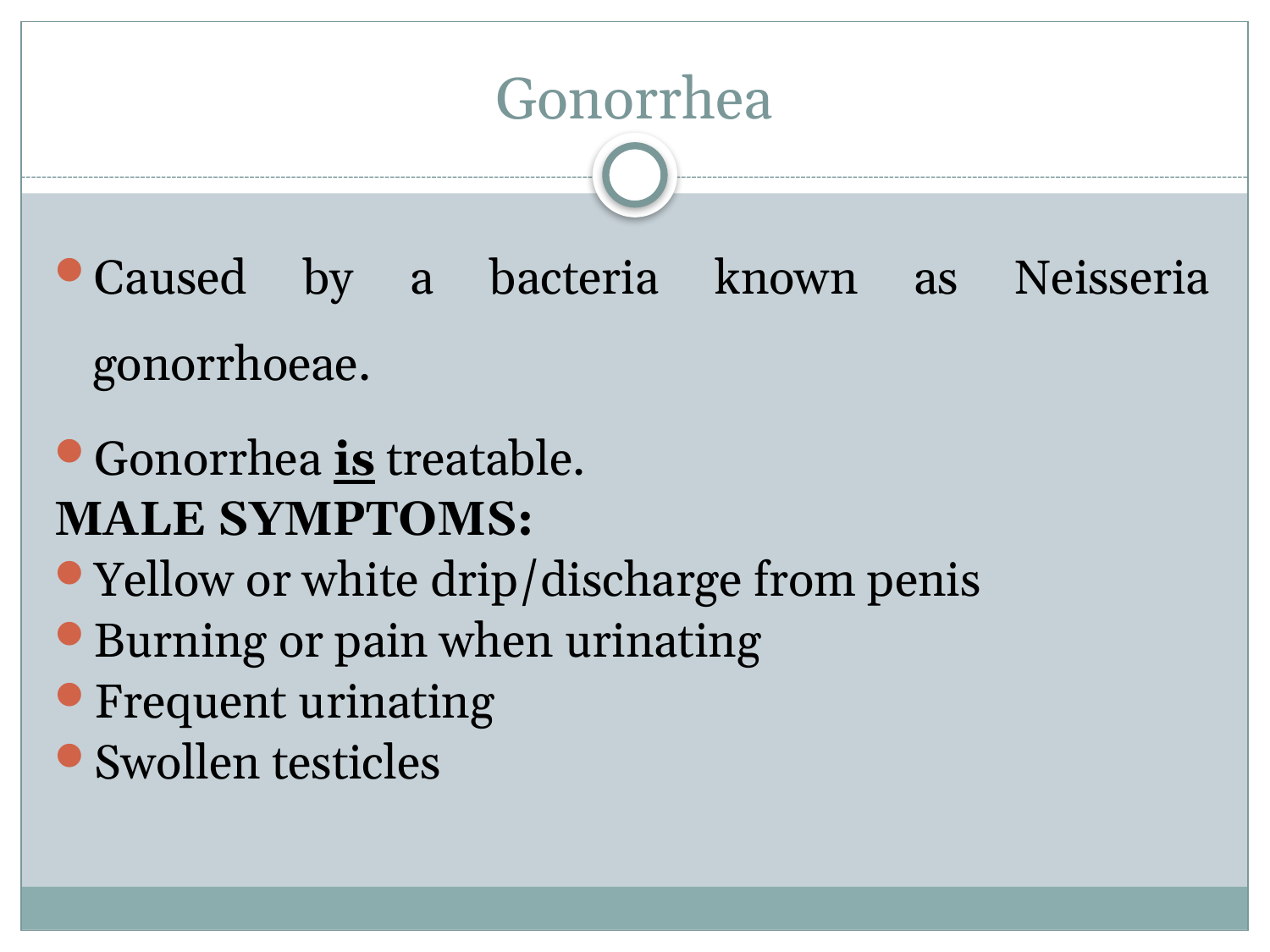

# Gonorrhea
Caused by a bacteria known as Neisseria gonorrhoeae.
Gonorrhea is treatable.
MALE SYMPTOMS:
Yellow or white drip/discharge from penis
Burning or pain when urinating
Frequent urinating
Swollen testicles